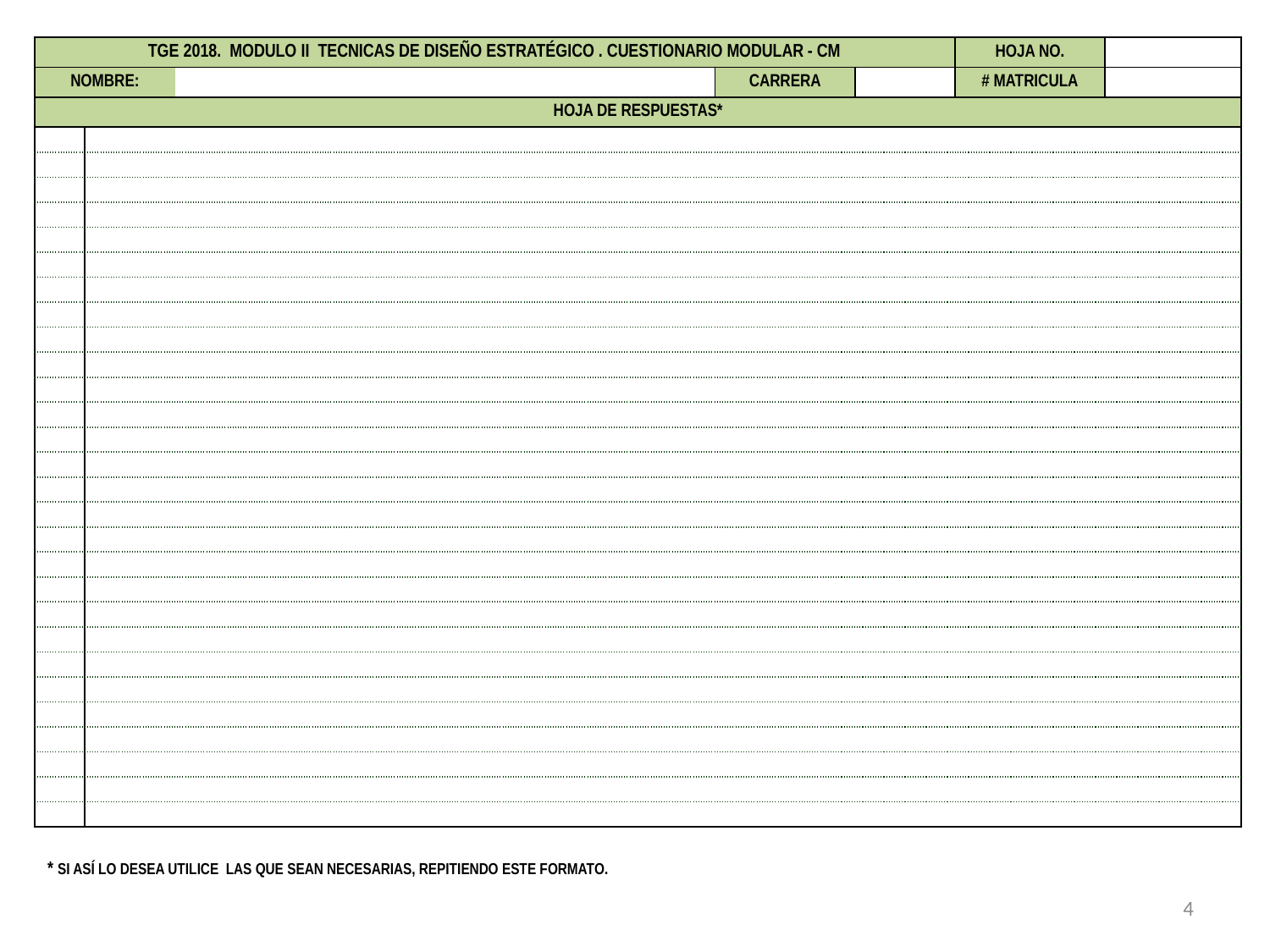

| TGE 2018. MODULO II TECNICAS DE DISEÑO ESTRATÉGICO . CUESTIONARIO MODULAR - CM |  |  |  |  | HOJA NO. |  |
| --- | --- | --- | --- | --- | --- | --- |
| NOMBRE: |  |  | CARRERA |  | # MATRICULA |  |
| HOJA DE RESPUESTAS\* |  |  |  |  |  |  |
|  |  |  |  |  |  |  |
|  |  |  |  |  |  |  |
|  |  |  |  |  |  |  |
|  |  |  |  |  |  |  |
|  |  |  |  |  |  |  |
|  |  |  |  |  |  |  |
|  |  |  |  |  |  |  |
|  |  |  |  |  |  |  |
|  |  |  |  |  |  |  |
|  |  |  |  |  |  |  |
|  |  |  |  |  |  |  |
|  |  |  |  |  |  |  |
|  |  |  |  |  |  |  |
|  |  |  |  |  |  |  |
|  |  |  |  |  |  |  |
|  |  |  |  |  |  |  |
|  |  |  |  |  |  |  |
|  |  |  |  |  |  |  |
|  |  |  |  |  |  |  |
|  |  |  |  |  |  |  |
|  |  |  |  |  |  |  |
|  |  |  |  |  |  |  |
|  |  |  |  |  |  |  |
|  |  |  |  |  |  |  |
|  |  |  |  |  |  |  |
|  |  |  |  |  |  |  |
|  |  |  |  |  |  |  |
|  |  |  |  |  |  |  |
* SI ASÍ LO DESEA UTILICE  LAS QUE SEAN NECESARIAS, REPITIENDO ESTE FORMATO.
4